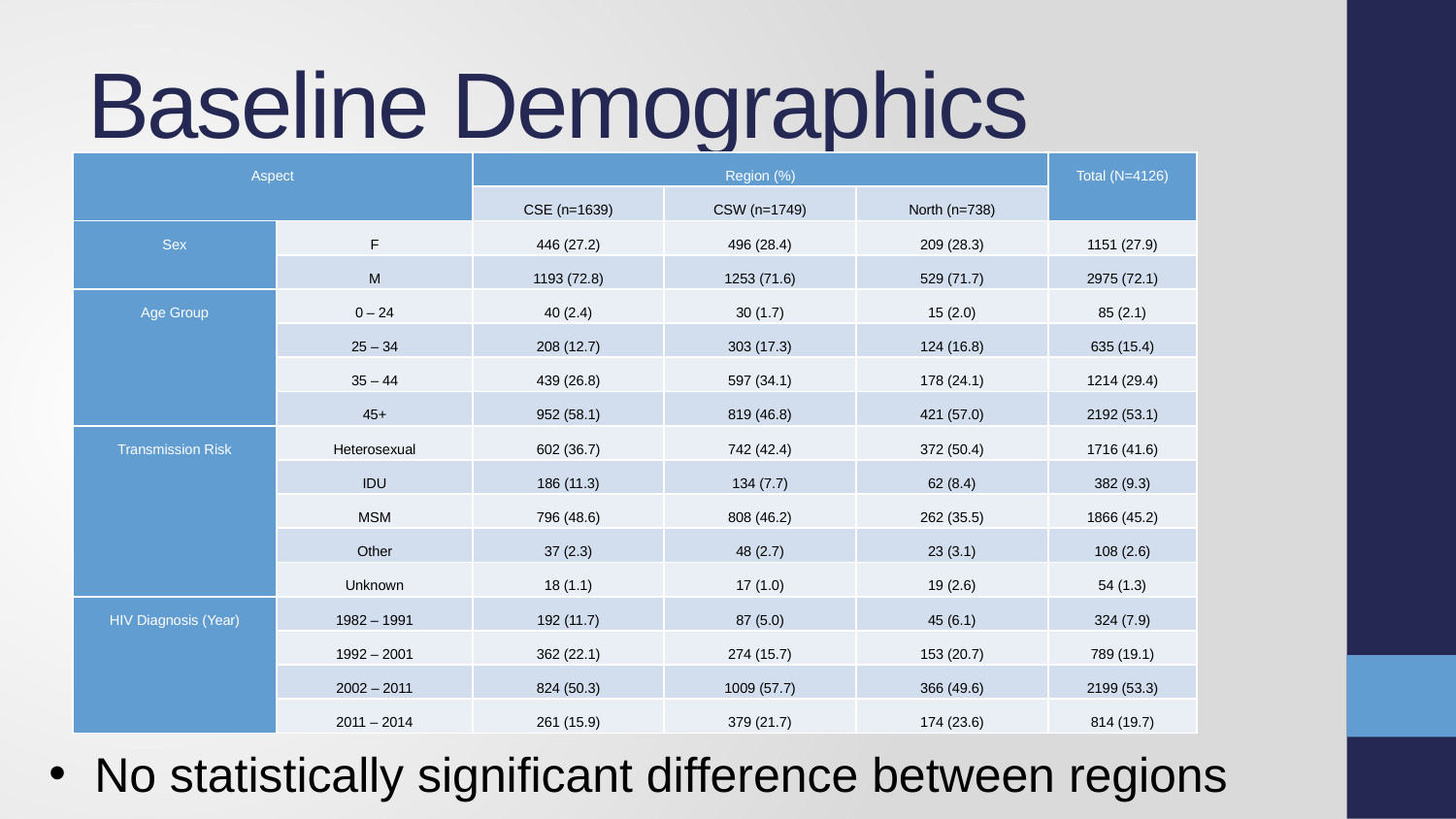

# Baseline Demographics
| Aspect |  | Region (%) |  |  | Total (N=4126) |
| --- | --- | --- | --- | --- | --- |
|  |  | CSE (n=1639) | CSW (n=1749) | North (n=738) |  |
| Sex | F | 446 (27.2) | 496 (28.4) | 209 (28.3) | 1151 (27.9) |
|  | M | 1193 (72.8) | 1253 (71.6) | 529 (71.7) | 2975 (72.1) |
| Age Group | 0 – 24 | 40 (2.4) | 30 (1.7) | 15 (2.0) | 85 (2.1) |
|  | 25 – 34 | 208 (12.7) | 303 (17.3) | 124 (16.8) | 635 (15.4) |
|  | 35 – 44 | 439 (26.8) | 597 (34.1) | 178 (24.1) | 1214 (29.4) |
|  | 45+ | 952 (58.1) | 819 (46.8) | 421 (57.0) | 2192 (53.1) |
| Transmission Risk | Heterosexual | 602 (36.7) | 742 (42.4) | 372 (50.4) | 1716 (41.6) |
|  | IDU | 186 (11.3) | 134 (7.7) | 62 (8.4) | 382 (9.3) |
|  | MSM | 796 (48.6) | 808 (46.2) | 262 (35.5) | 1866 (45.2) |
|  | Other | 37 (2.3) | 48 (2.7) | 23 (3.1) | 108 (2.6) |
|  | Unknown | 18 (1.1) | 17 (1.0) | 19 (2.6) | 54 (1.3) |
| HIV Diagnosis (Year) | 1982 – 1991 | 192 (11.7) | 87 (5.0) | 45 (6.1) | 324 (7.9) |
|  | 1992 – 2001 | 362 (22.1) | 274 (15.7) | 153 (20.7) | 789 (19.1) |
|  | 2002 – 2011 | 824 (50.3) | 1009 (57.7) | 366 (49.6) | 2199 (53.3) |
|  | 2011 – 2014 | 261 (15.9) | 379 (21.7) | 174 (23.6) | 814 (19.7) |
No statistically significant difference between regions